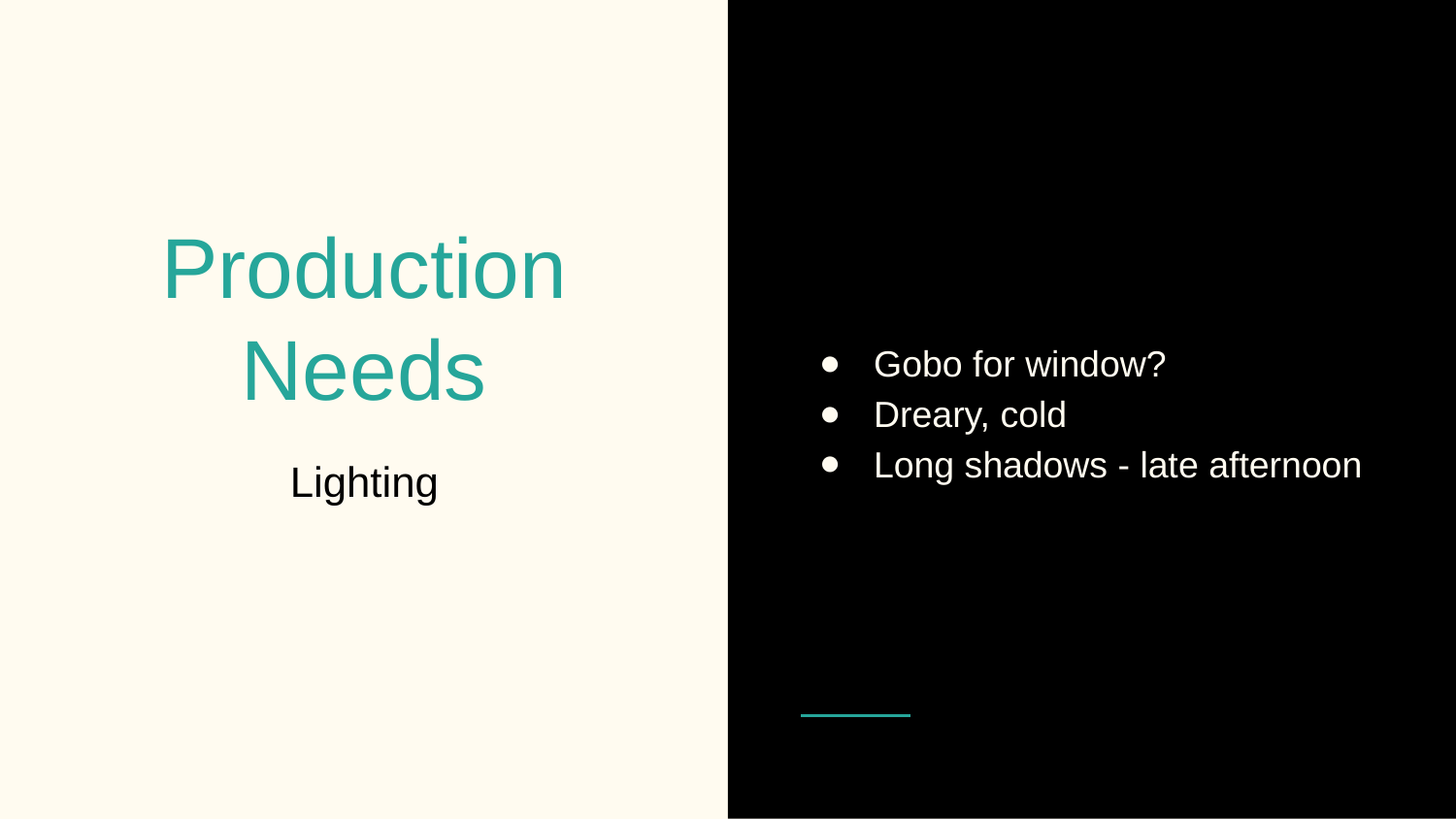

Gobo for window?
Dreary, cold
Long shadows - late afternoon
# Production Needs
Lighting